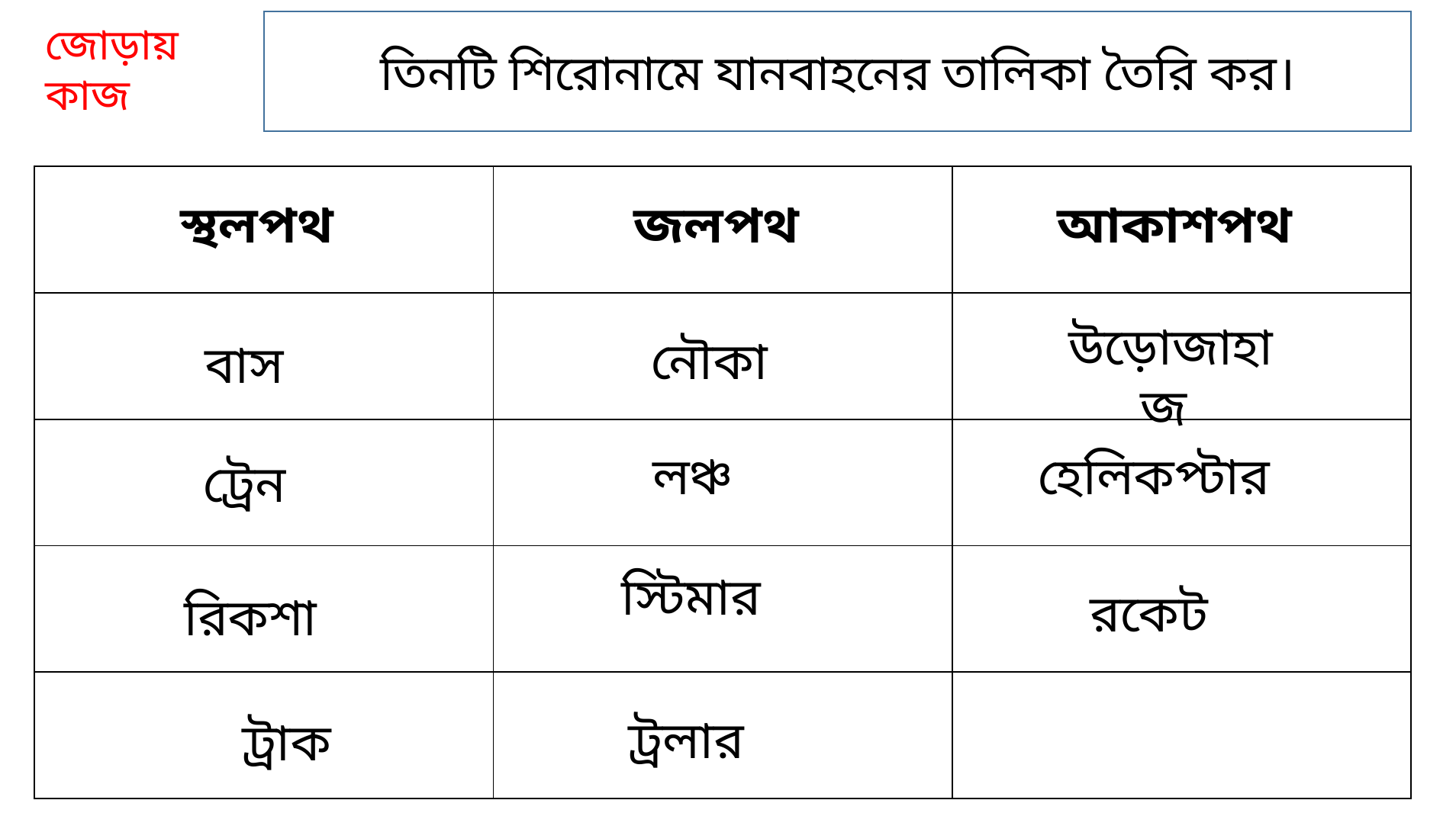

জোড়ায় কাজ

তিনটি শিরোনামে যানবাহনের তালিকা তৈরি কর।

| স্থলপথ | জলপথ | আকাশপথ |
| --- | --- | --- |
|  |  |  |
|  |  |  |
|  |  |  |
|  |  |  |
উড়োজাহাজ
নৌকা
বাস
হেলিকপ্টার
লঞ্চ
ট্রেন
স্টিমার
রকেট
রিকশা
ট্রলার
 ট্রাক